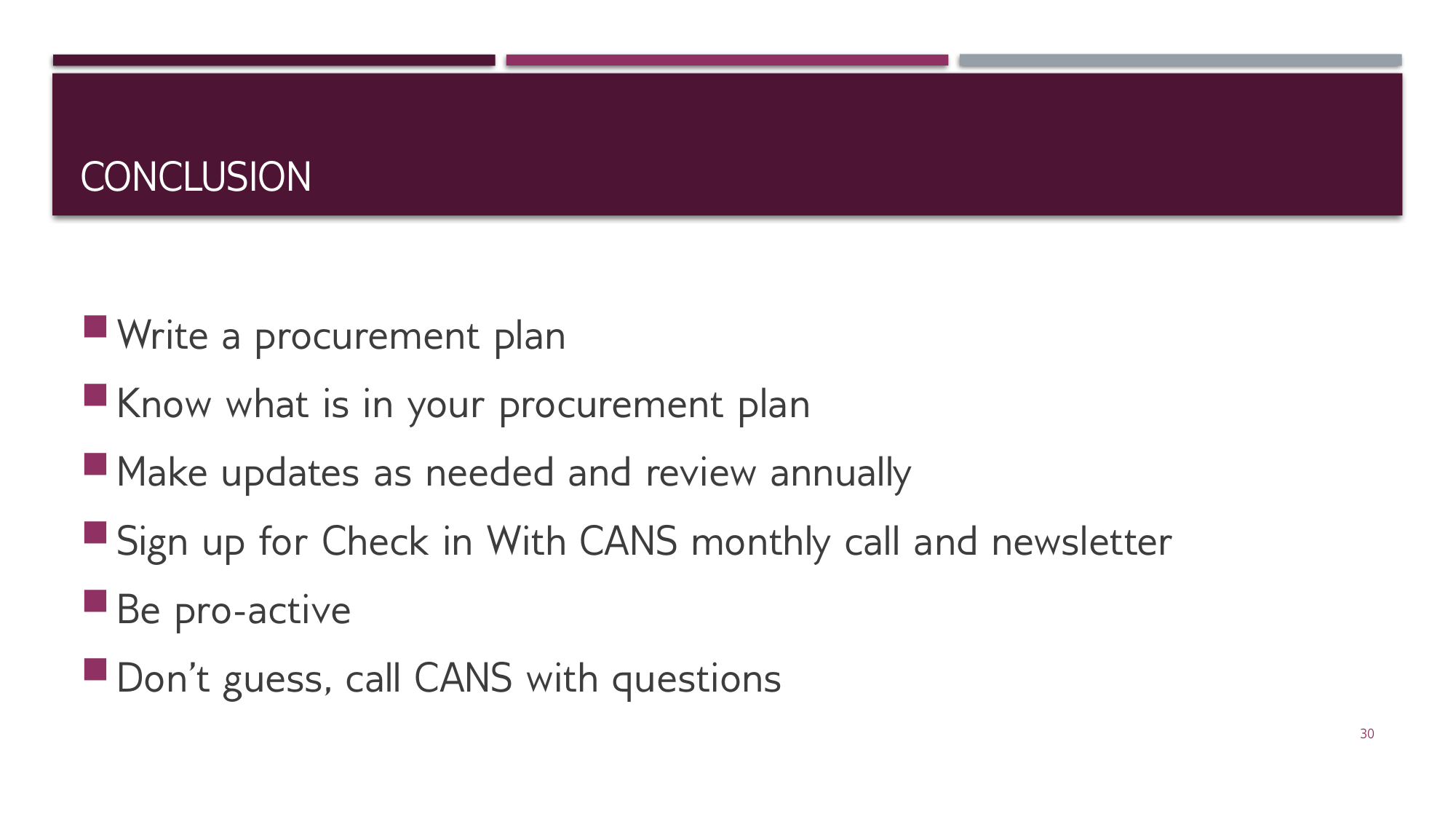

# Conclusion
Write a procurement plan
Know what is in your procurement plan
Make updates as needed and review annually
Sign up for Check in With CANS monthly call and newsletter
Be pro-active
Don’t guess, call CANS with questions

30